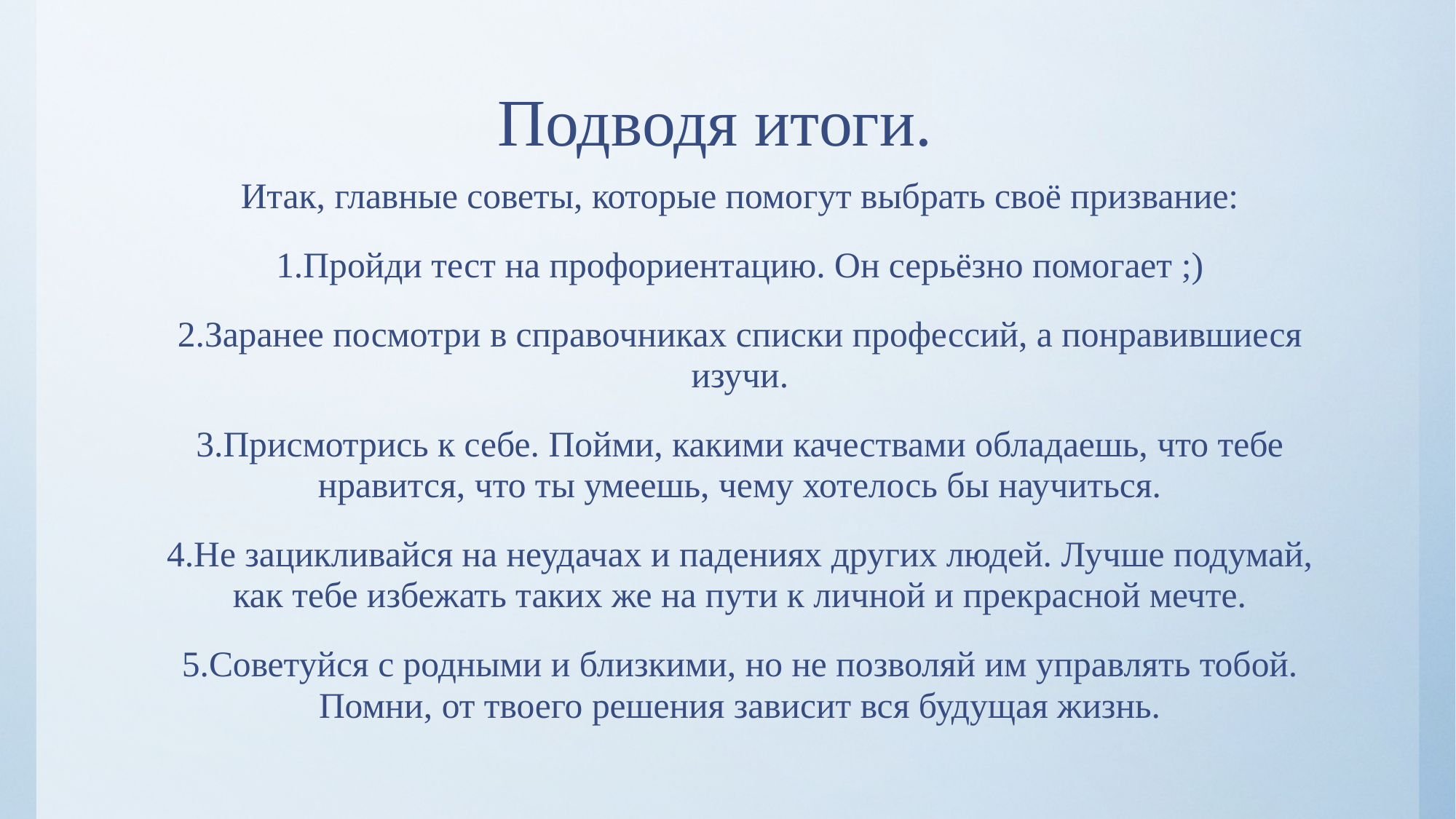

# Подводя итоги.
Итак, главные советы, которые помогут выбрать своё призвание:
1.Пройди тест на профориентацию. Он серьёзно помогает ;)
2.Заранее посмотри в справочниках списки профессий, а понравившиеся изучи.
3.Присмотрись к себе. Пойми, какими качествами обладаешь, что тебе нравится, что ты умеешь, чему хотелось бы научиться.
4.Не зацикливайся на неудачах и падениях других людей. Лучше подумай, как тебе избежать таких же на пути к личной и прекрасной мечте.
5.Советуйся с родными и близкими, но не позволяй им управлять тобой. Помни, от твоего решения зависит вся будущая жизнь.